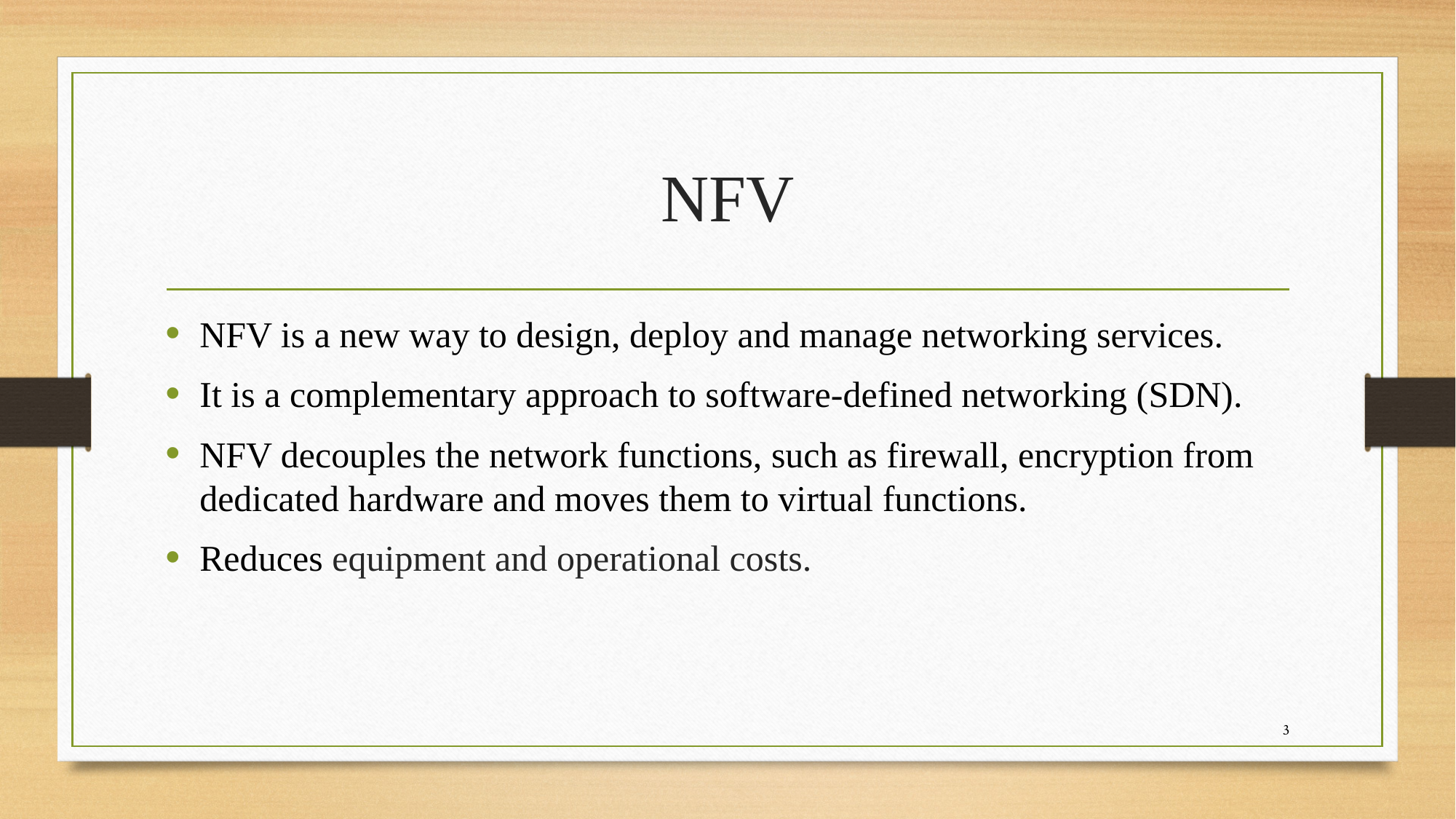

# NFV
NFV is a new way to design, deploy and manage networking services.
It is a complementary approach to software-defined networking (SDN).
NFV decouples the network functions, such as firewall, encryption from dedicated hardware and moves them to virtual functions.
Reduces equipment and operational costs.

3